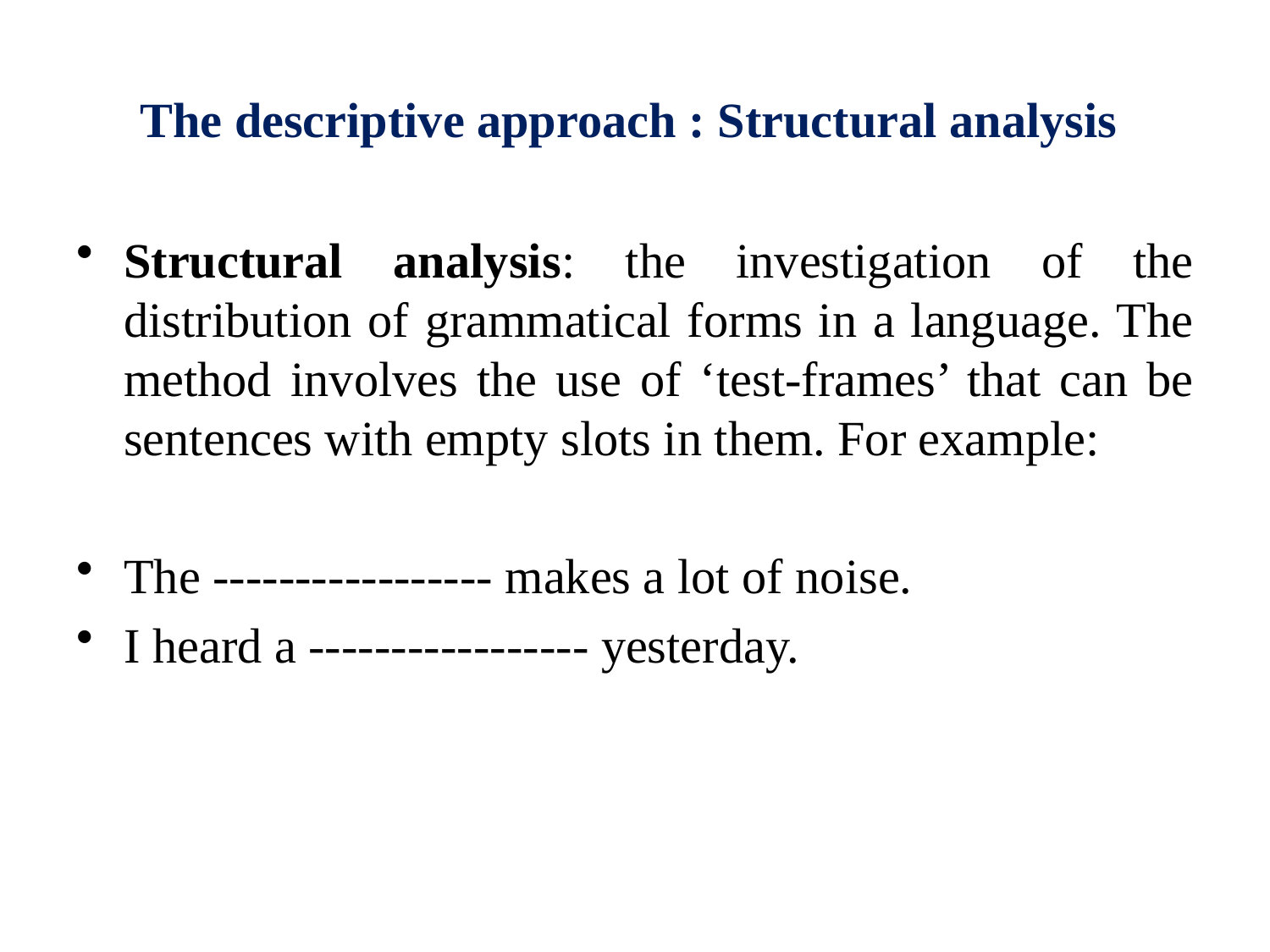

# The descriptive approach : Structural analysis
Structural analysis: the investigation of the distribution of grammatical forms in a language. The method involves the use of ‘test-frames’ that can be sentences with empty slots in them. For example:

The ----------------- makes a lot of noise.
I heard a ----------------- yesterday.